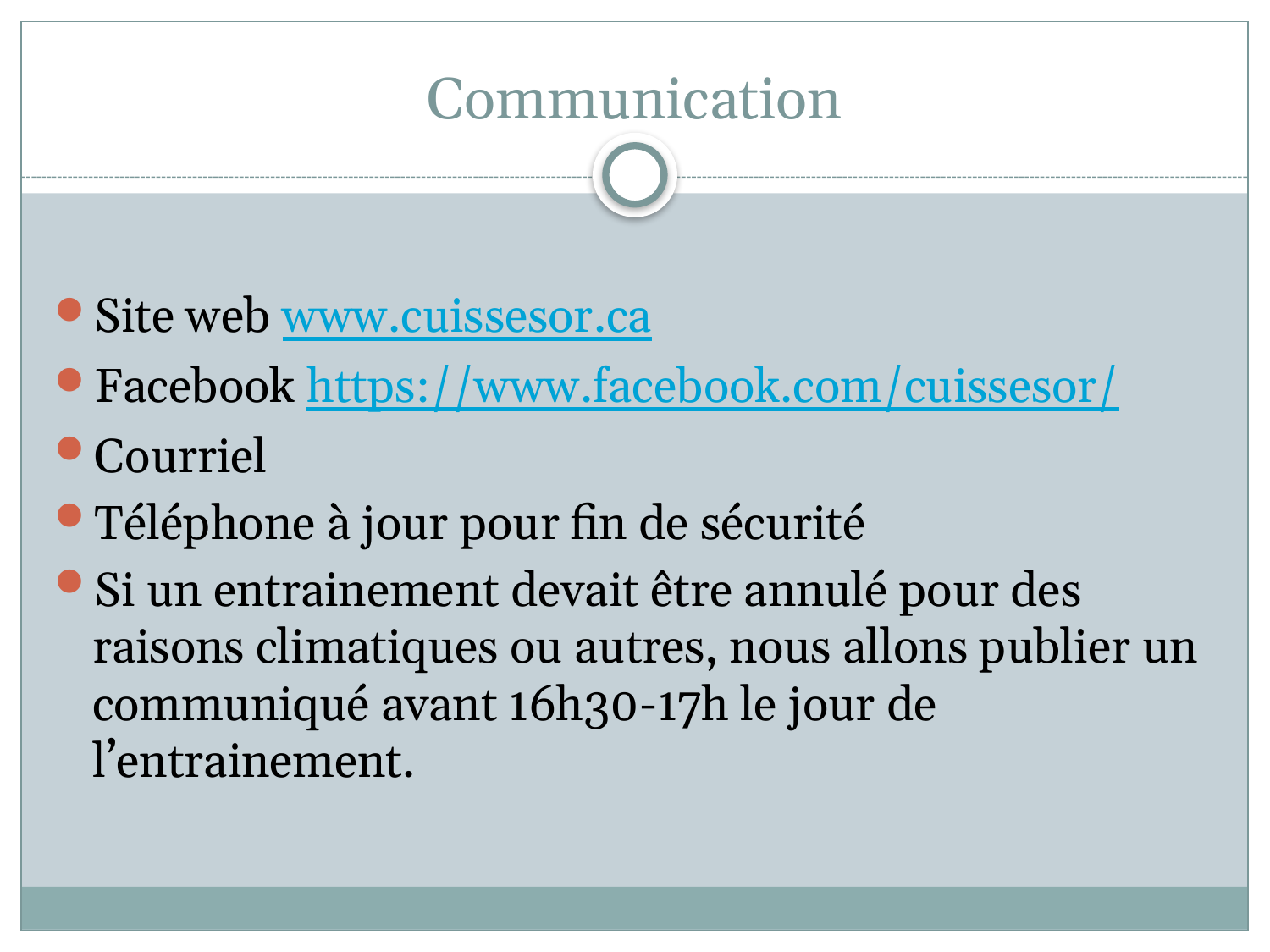

# Communication

Site web www.cuissesor.ca
Facebook https://www.facebook.com/cuissesor/
Courriel
Téléphone à jour pour fin de sécurité
Si un entrainement devait être annulé pour des raisons climatiques ou autres, nous allons publier un communiqué avant 16h30-17h le jour de l’entrainement.